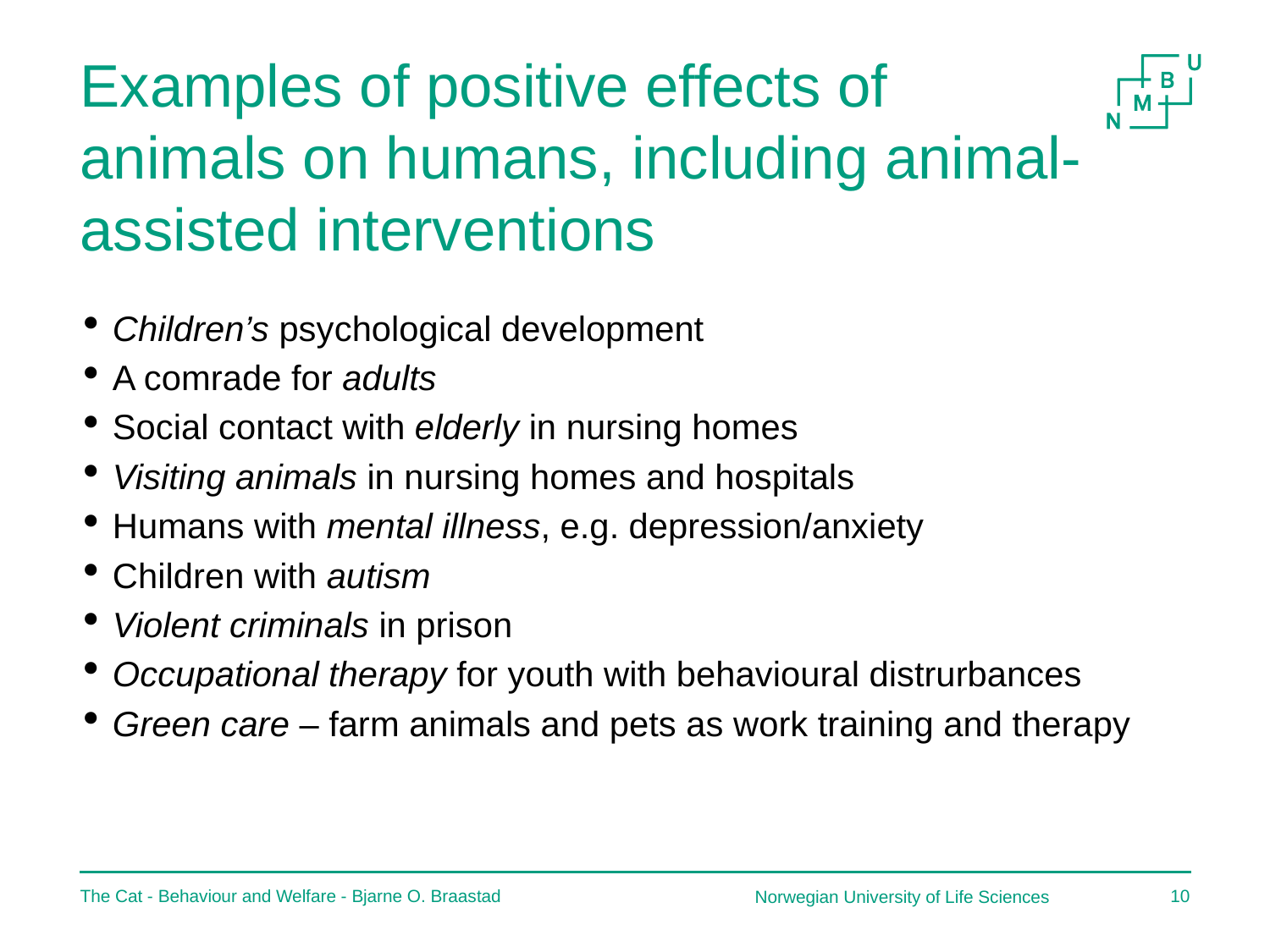

# Examples of positive effects of animals on humans, including animal-assisted interventions
Children’s psychological development
A comrade for adults
Social contact with elderly in nursing homes
Visiting animals in nursing homes and hospitals
Humans with mental illness, e.g. depression/anxiety
Children with autism
Violent criminals in prison
Occupational therapy for youth with behavioural distrurbances
Green care – farm animals and pets as work training and therapy
The Cat - Behaviour and Welfare - Bjarne O. Braastad
10
Norwegian University of Life Sciences